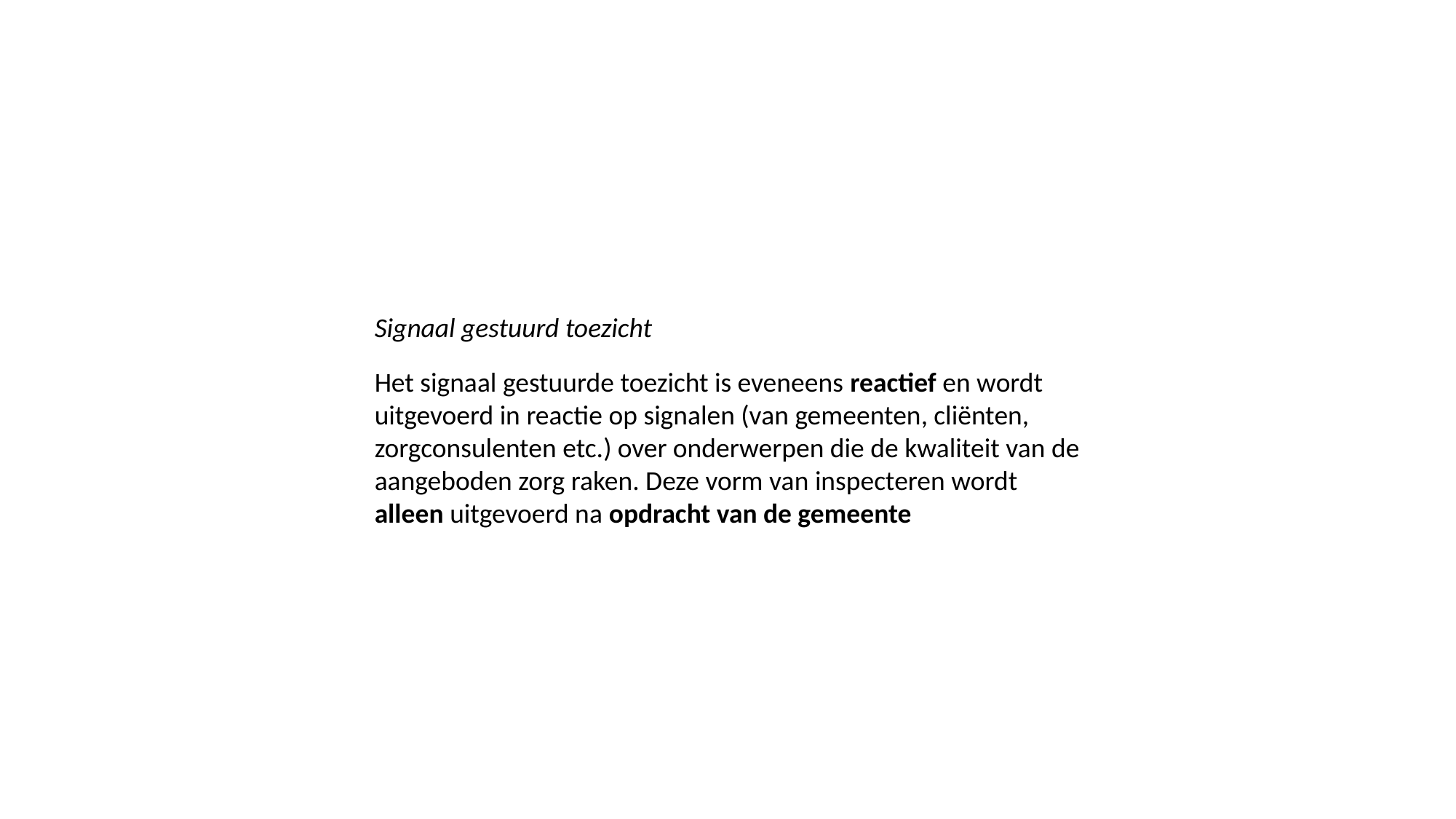

Signaal gestuurd toezicht

Het signaal gestuurde toezicht is eveneens reactief en wordt uitgevoerd in reactie op signalen (van gemeenten, cliënten, zorgconsulenten etc.) over onderwerpen die de kwaliteit van de aangeboden zorg raken. Deze vorm van inspecteren wordt alleen uitgevoerd na opdracht van de gemeente